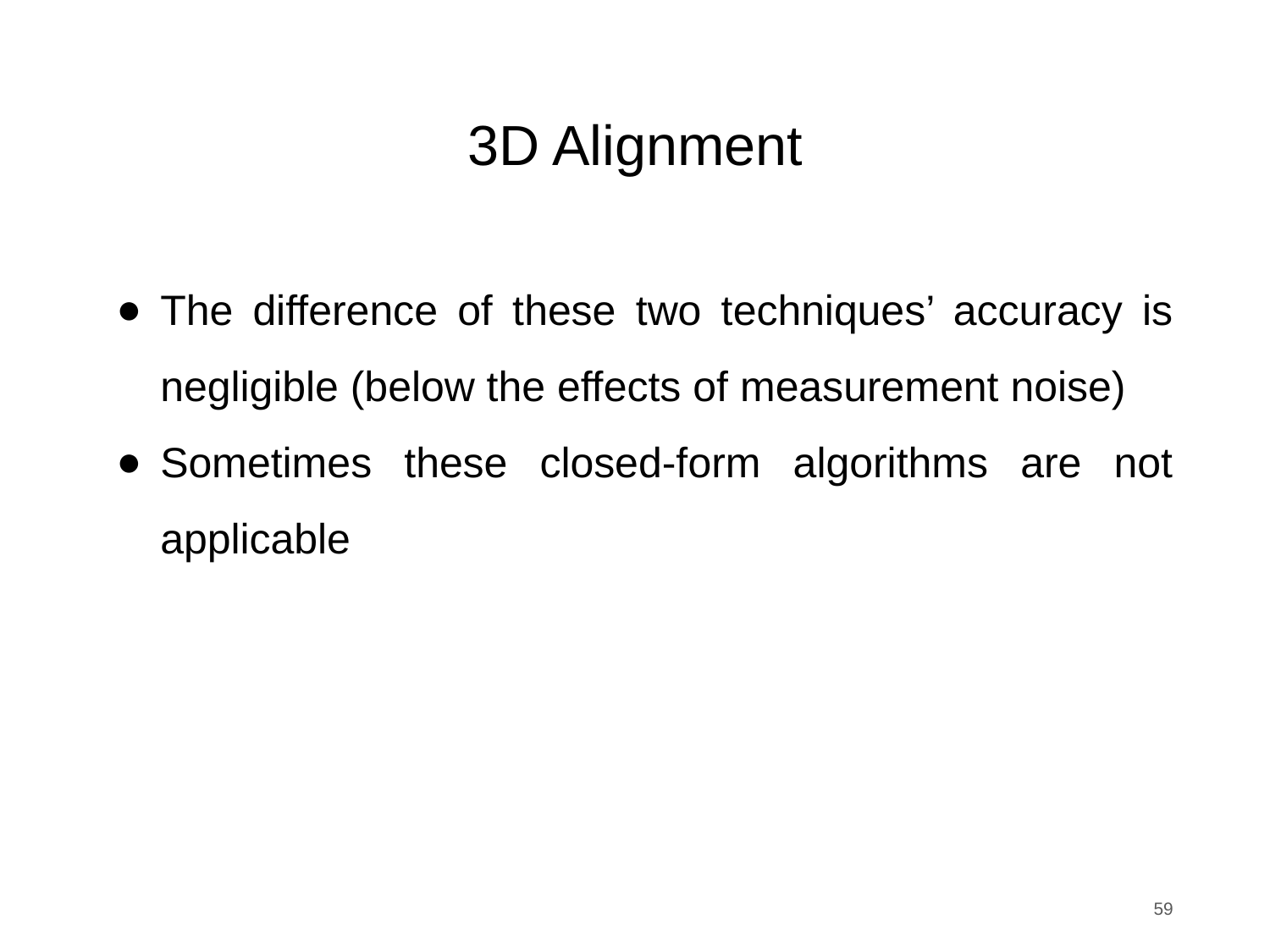

# 3D Alignment
The difference of these two techniques’ accuracy is negligible (below the effects of measurement noise)
Sometimes these closed-form algorithms are not applicable
59